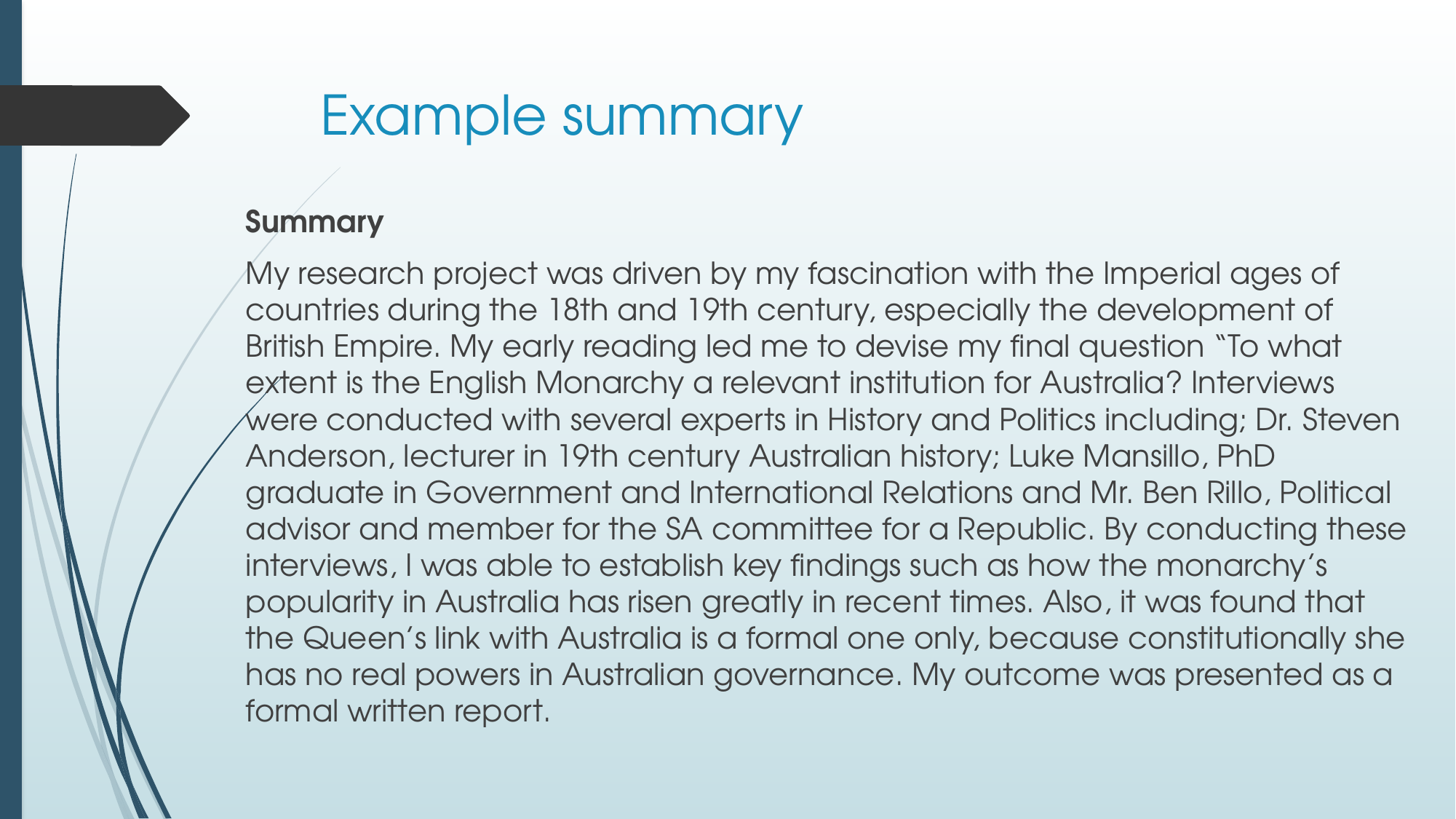

# Example summary
Summary
My research project was driven by my fascination with the Imperial ages of countries during the 18th and 19th century, especially the development of British Empire. My early reading led me to devise my final question “To what extent is the English Monarchy a relevant institution for Australia? Interviews were conducted with several experts in History and Politics including; Dr. Steven Anderson, lecturer in 19th century Australian history; Luke Mansillo, PhD graduate in Government and International Relations and Mr. Ben Rillo, Political advisor and member for the SA committee for a Republic. By conducting these interviews, I was able to establish key findings such as how the monarchy’s popularity in Australia has risen greatly in recent times. Also, it was found that the Queen’s link with Australia is a formal one only, because constitutionally she has no real powers in Australian governance. My outcome was presented as a formal written report.